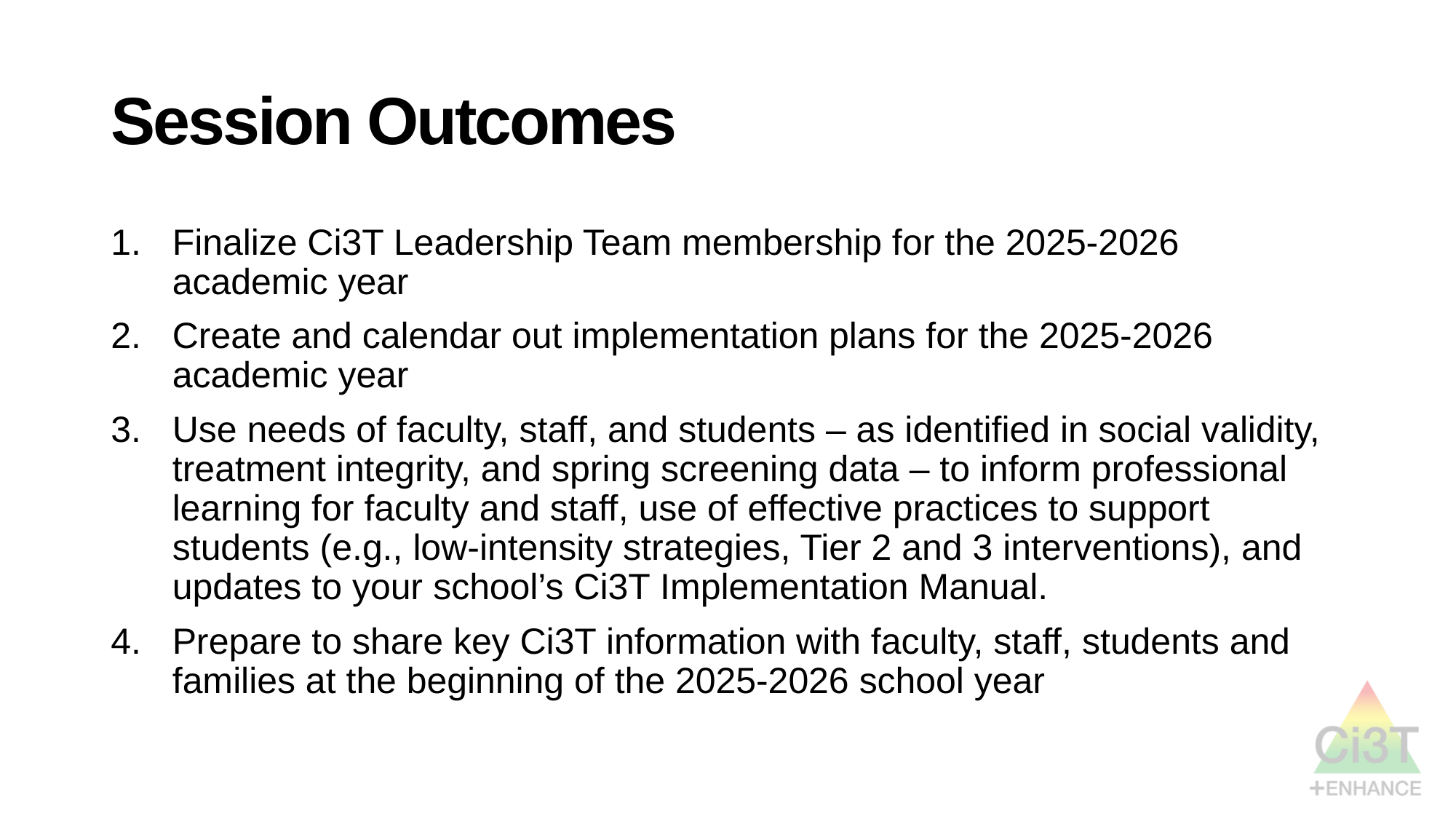

# Session Outcomes
Finalize Ci3T Leadership Team membership for the 2025-2026 academic year
Create and calendar out implementation plans for the 2025-2026 academic year
Use needs of faculty, staff, and students – as identified in social validity, treatment integrity, and spring screening data – to inform professional learning for faculty and staff, use of effective practices to support students (e.g., low-intensity strategies, Tier 2 and 3 interventions), and updates to your school’s Ci3T Implementation Manual.
Prepare to share key Ci3T information with faculty, staff, students and families at the beginning of the 2025-2026 school year